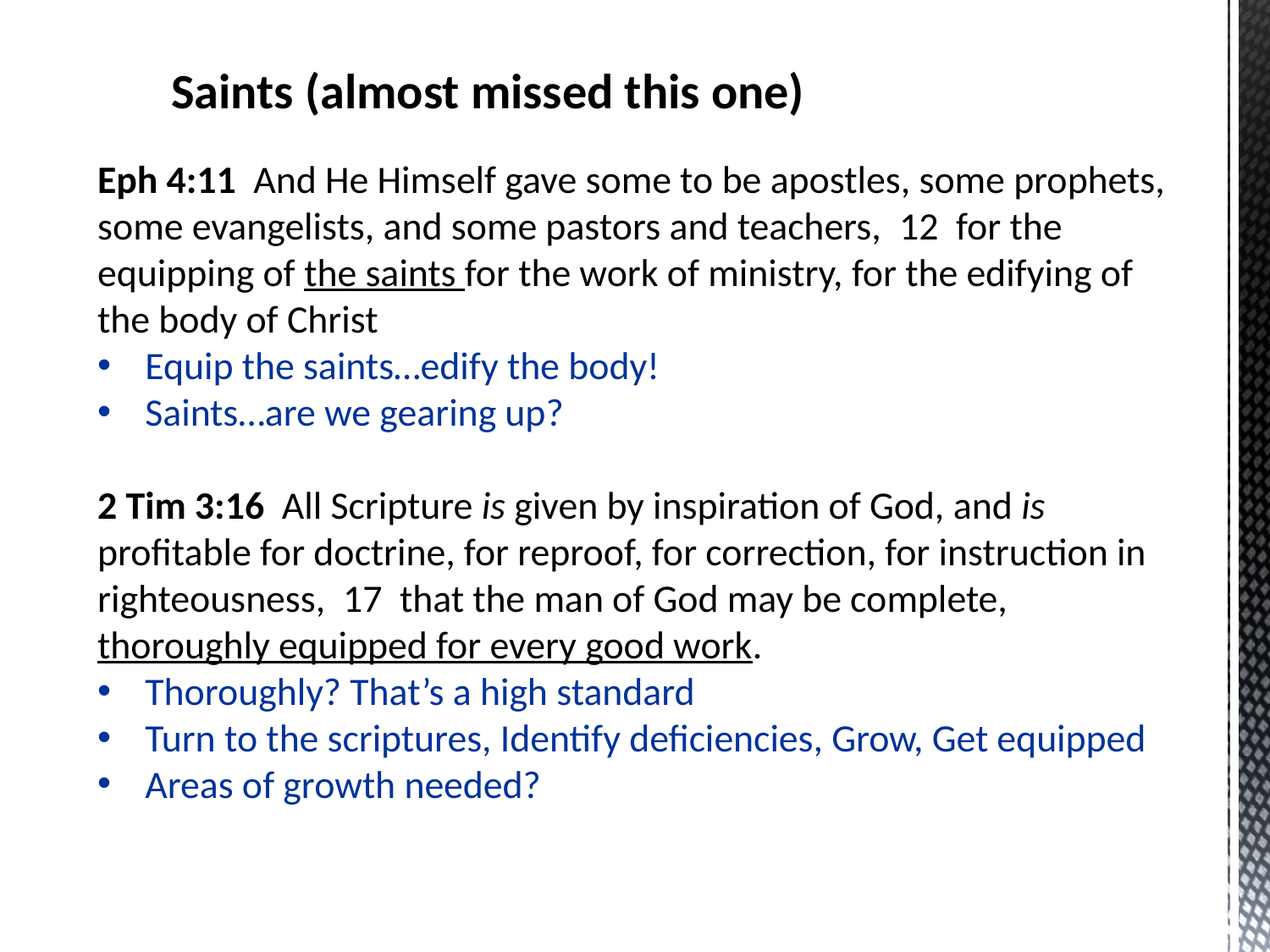

Saints (almost missed this one)
Eph 4:11  And He Himself gave some to be apostles, some prophets, some evangelists, and some pastors and teachers,  12  for the equipping of the saints for the work of ministry, for the edifying of the body of Christ
Equip the saints…edify the body!
Saints…are we gearing up?

2 Tim 3:16  All Scripture is given by inspiration of God, and is profitable for doctrine, for reproof, for correction, for instruction in righteousness,  17  that the man of God may be complete, thoroughly equipped for every good work.
Thoroughly? That’s a high standard
Turn to the scriptures, Identify deficiencies, Grow, Get equipped
Areas of growth needed?